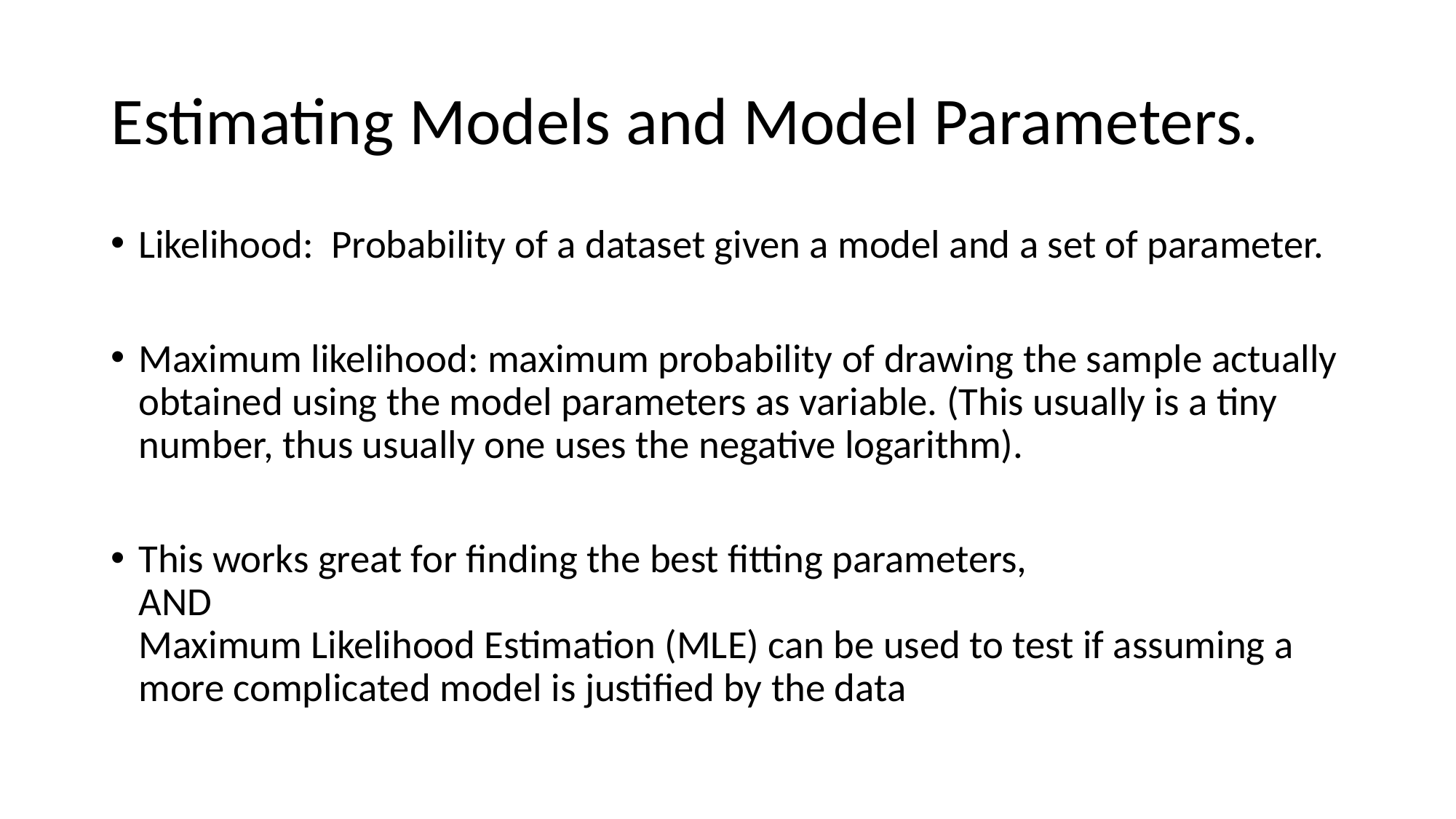

# Estimating Models and Model Parameters.
Likelihood:  Probability of a dataset given a model and a set of parameter.

Maximum likelihood: maximum probability of drawing the sample actually obtained using the model parameters as variable. (This usually is a tiny number, thus usually one uses the negative logarithm).

This works great for finding the best fitting parameters,
AND
Maximum Likelihood Estimation (MLE) can be used to test if assuming a more complicated model is justified by the data